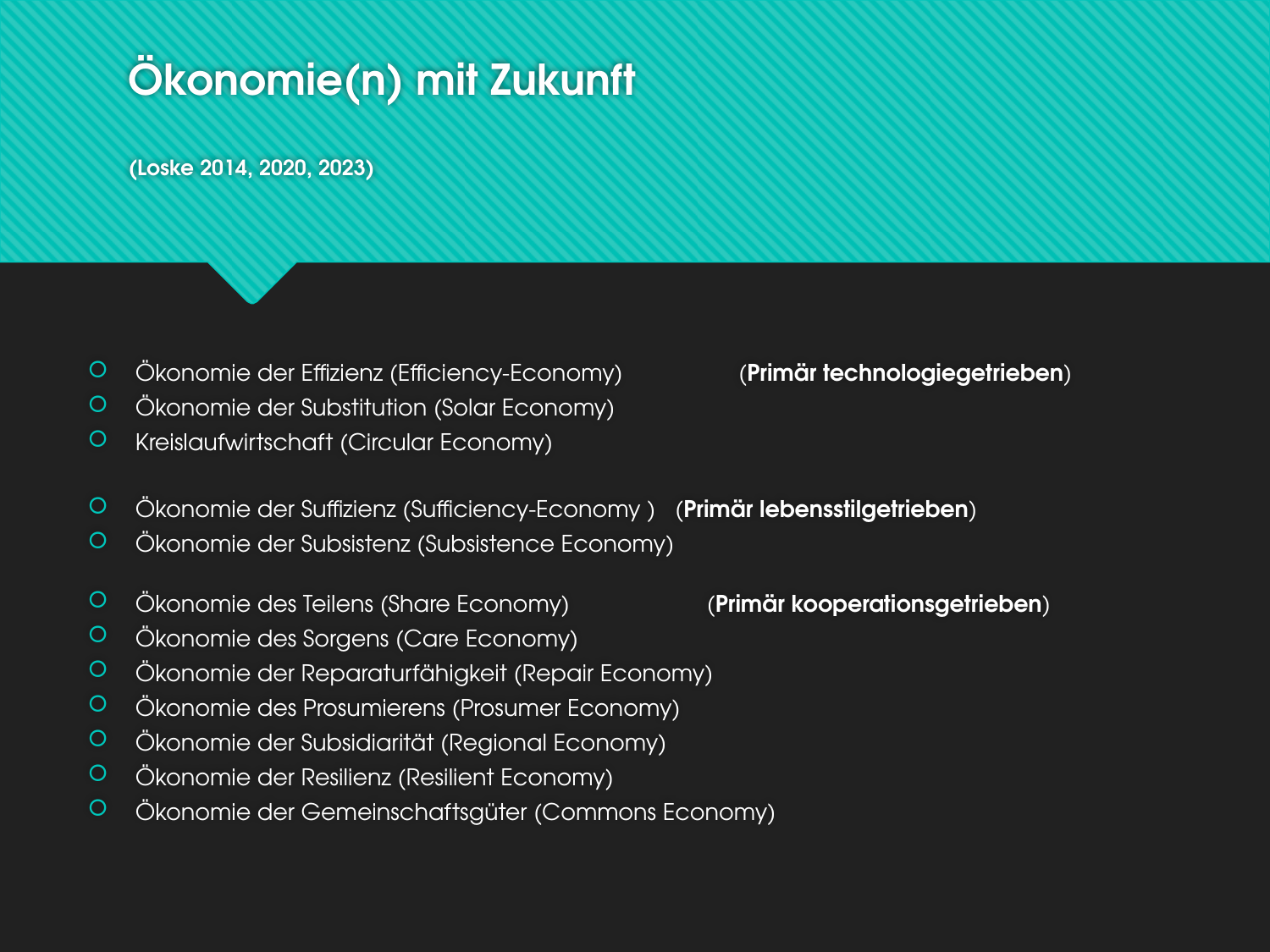

# Ökonomie(n) mit Zukunft (Loske 2014, 2020, 2023)
Ökonomie der Effizienz (Efficiency-Economy)              	(Primär technologiegetrieben)
Ökonomie der Substitution (Solar Economy)
Kreislaufwirtschaft (Circular Economy)

Ökonomie der Suffizienz (Sufficiency-Economy )  	(Primär lebensstilgetrieben)
Ökonomie der Subsistenz (Subsistence Economy)

Ökonomie des Teilens (Share Economy)	                    (Primär kooperationsgetrieben)
Ökonomie des Sorgens (Care Economy)
Ökonomie der Reparaturfähigkeit (Repair Economy)
Ökonomie des Prosumierens (Prosumer Economy)
Ökonomie der Subsidiarität (Regional Economy)
Ökonomie der Resilienz (Resilient Economy)
Ökonomie der Gemeinschaftsgüter (Commons Economy)